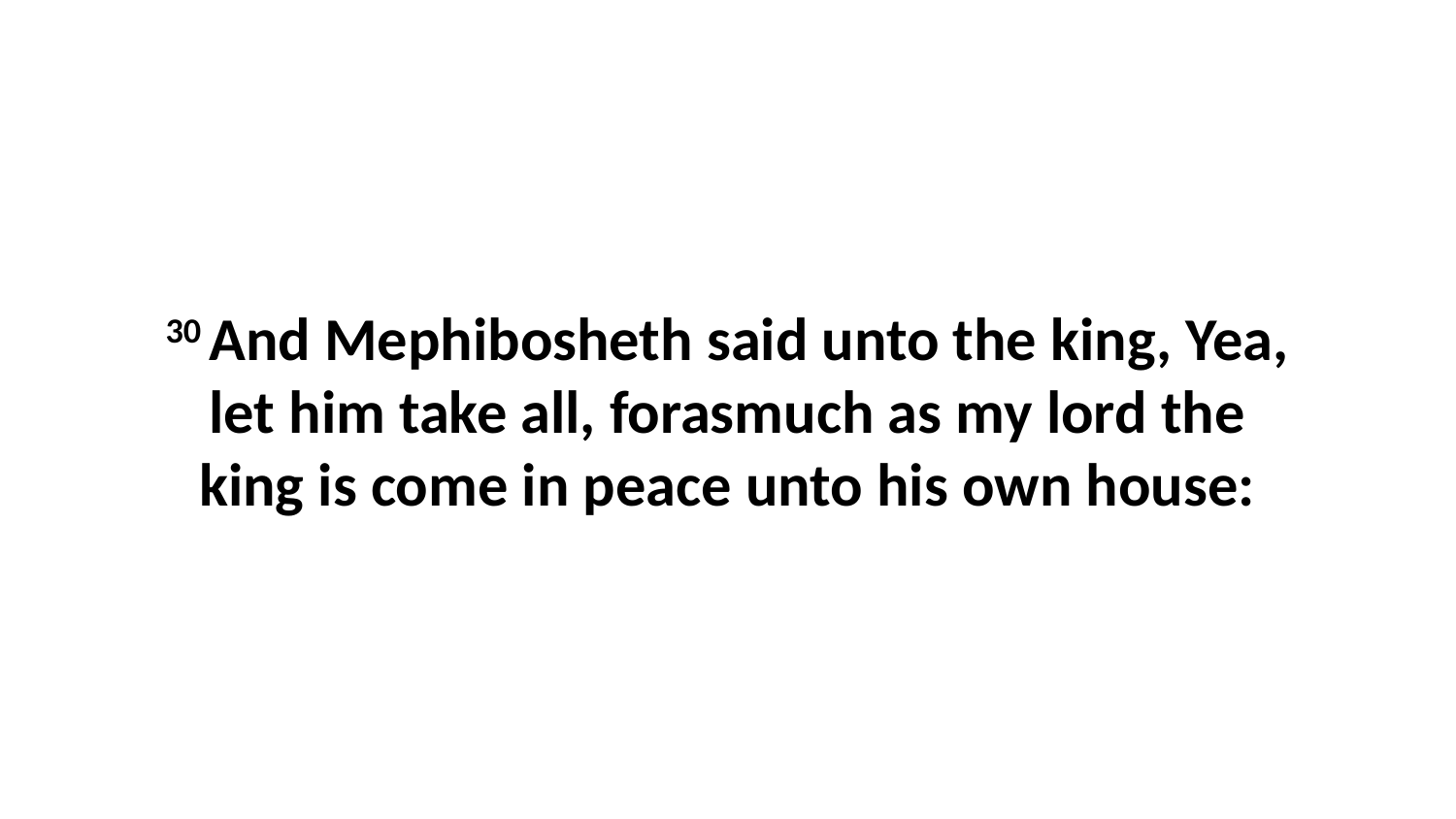

30 And Mephibosheth said unto the king, Yea, let him take all, forasmuch as my lord the king is come in peace unto his own house: